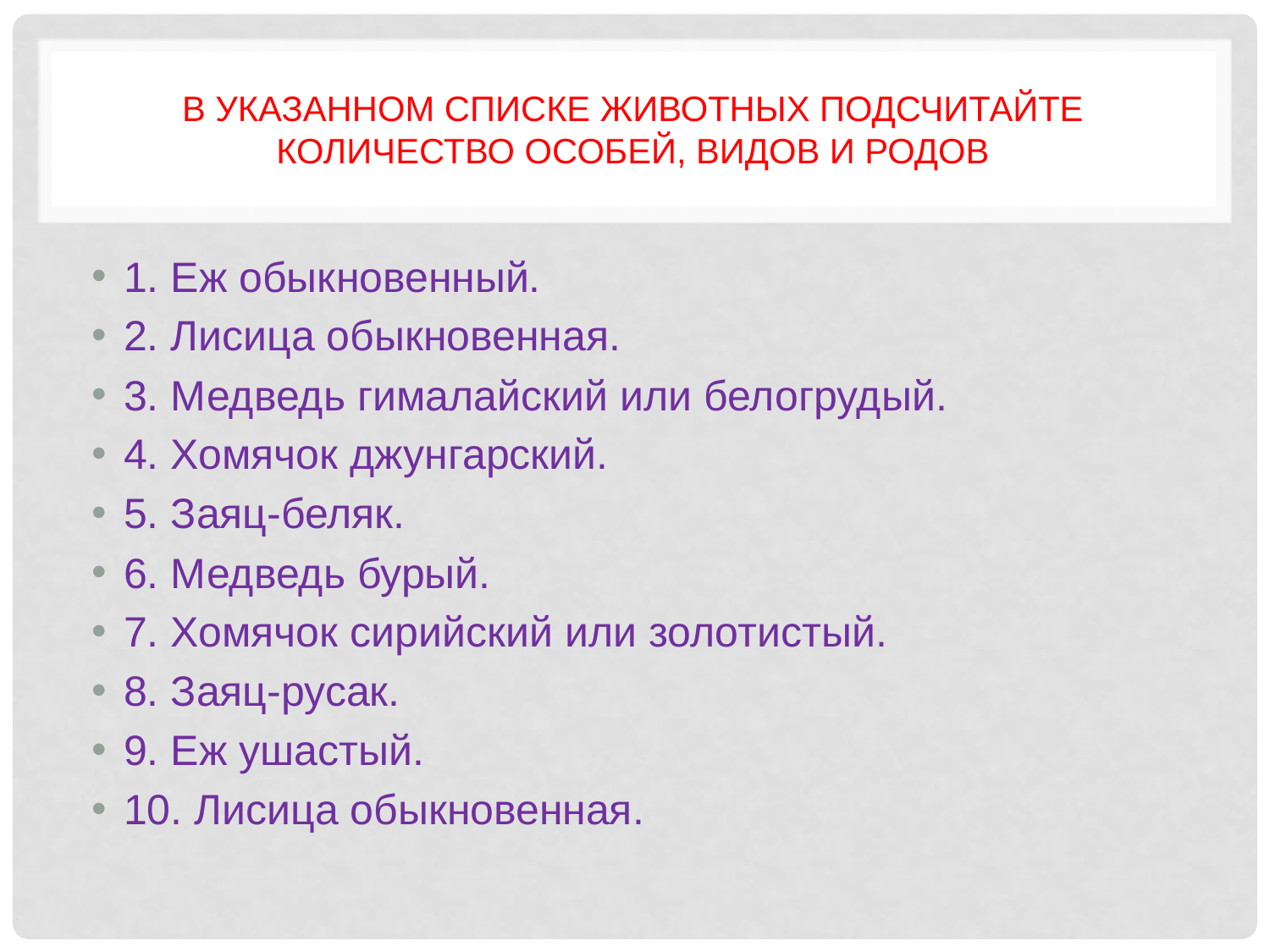

# В указанном списке животных подсчитайте количество особей, видов и родов
1. Еж обыкновенный.
2. Лисица обыкновенная.
3. Медведь гималайский или белогрудый.
4. Хомячок джунгарский.
5. Заяц-беляк.
6. Медведь бурый.
7. Хомячок сирийский или золотистый.
8. Заяц-русак.
9. Еж ушастый.
10. Лисица обыкновенная.